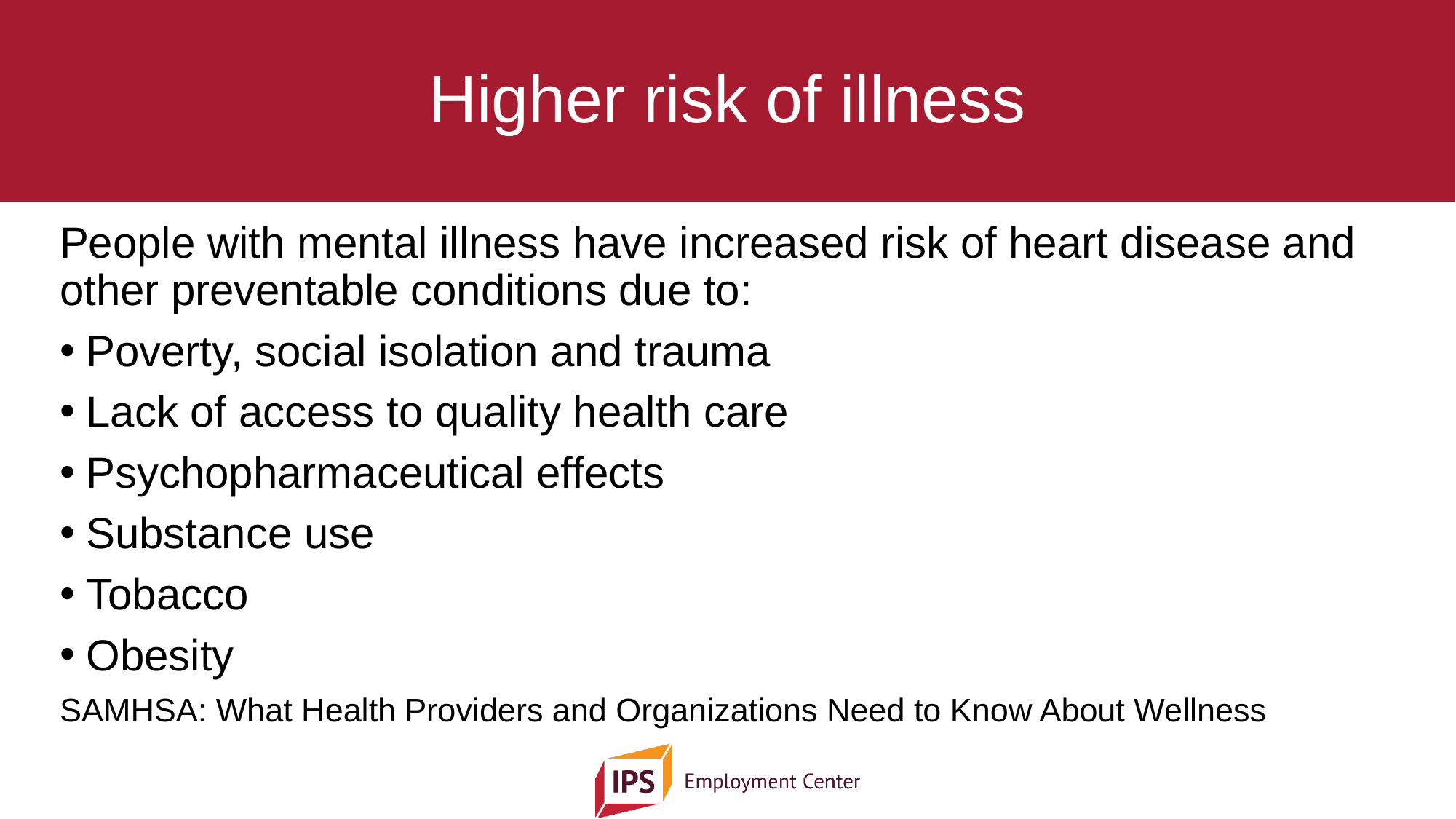

# Higher risk of illness
People with mental illness have increased risk of heart disease and other preventable conditions due to:
Poverty, social isolation and trauma
Lack of access to quality health care
Psychopharmaceutical effects
Substance use
Tobacco
Obesity
SAMHSA: What Health Providers and Organizations Need to Know About Wellness